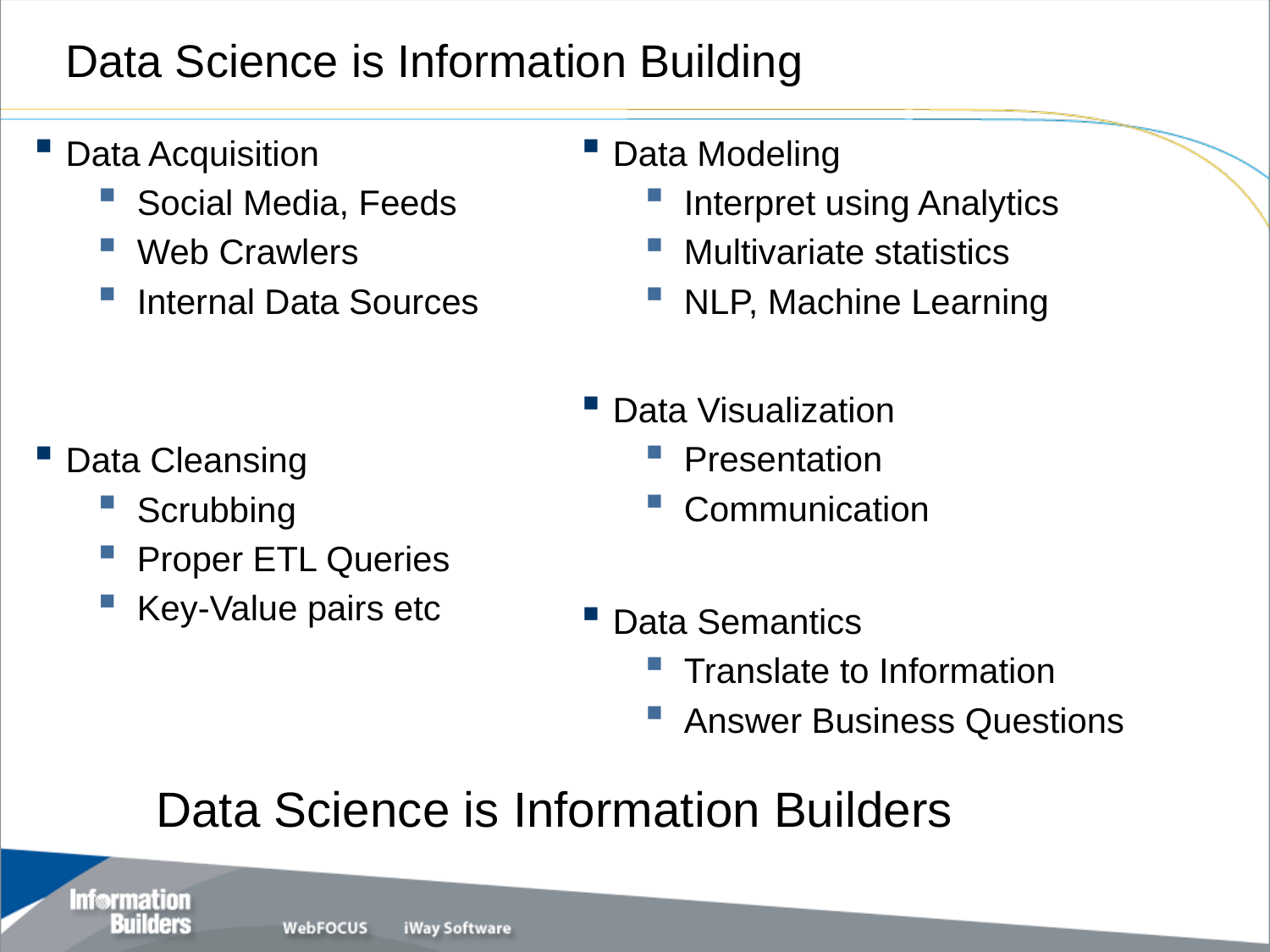

# Data Science is Information Building
Data Acquisition
Social Media, Feeds
Web Crawlers
Internal Data Sources

Data Cleansing
Scrubbing
Proper ETL Queries
Key-Value pairs etc
Data Modeling
Interpret using Analytics
Multivariate statistics
NLP, Machine Learning
Data Visualization
Presentation
Communication
Data Semantics
Translate to Information
Answer Business Questions
Data Science is Information Builders